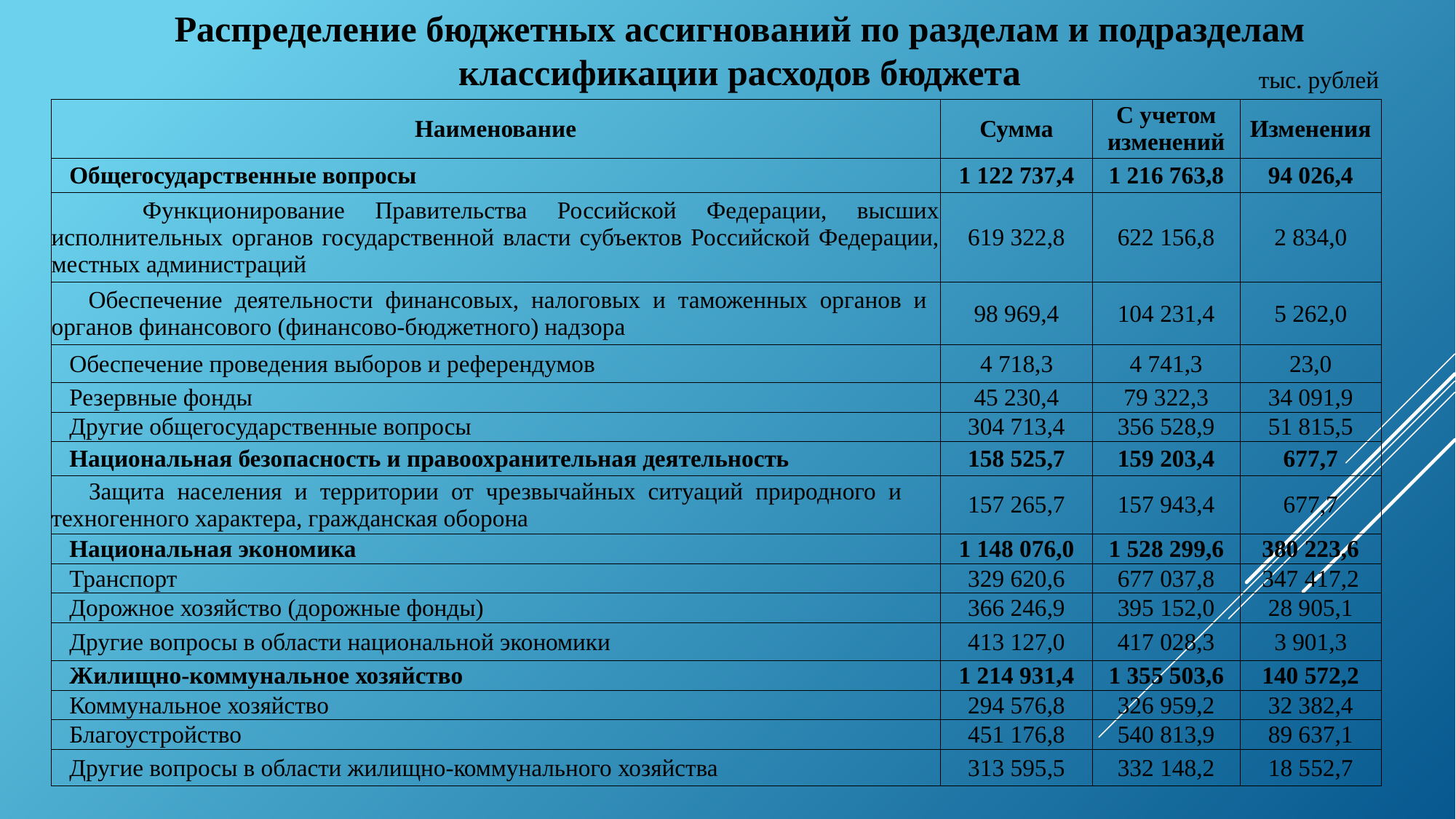

Распределение бюджетных ассигнований по разделам и подразделам классификации расходов бюджета
тыс. рублей
| Наименование | Сумма | С учетом изменений | Изменения |
| --- | --- | --- | --- |
| Общегосударственные вопросы | 1 122 737,4 | 1 216 763,8 | 94 026,4 |
| Функционирование Правительства Российской Федерации, высших исполнительных органов государственной власти субъектов Российской Федерации, местных администраций | 619 322,8 | 622 156,8 | 2 834,0 |
| Обеспечение деятельности финансовых, налоговых и таможенных органов и органов финансового (финансово-бюджетного) надзора | 98 969,4 | 104 231,4 | 5 262,0 |
| Обеспечение проведения выборов и референдумов | 4 718,3 | 4 741,3 | 23,0 |
| Резервные фонды | 45 230,4 | 79 322,3 | 34 091,9 |
| Другие общегосударственные вопросы | 304 713,4 | 356 528,9 | 51 815,5 |
| Национальная безопасность и правоохранительная деятельность | 158 525,7 | 159 203,4 | 677,7 |
| Защита населения и территории от чрезвычайных ситуаций природного и техногенного характера, гражданская оборона | 157 265,7 | 157 943,4 | 677,7 |
| Национальная экономика | 1 148 076,0 | 1 528 299,6 | 380 223,6 |
| Транспорт | 329 620,6 | 677 037,8 | 347 417,2 |
| Дорожное хозяйство (дорожные фонды) | 366 246,9 | 395 152,0 | 28 905,1 |
| Другие вопросы в области национальной экономики | 413 127,0 | 417 028,3 | 3 901,3 |
| Жилищно-коммунальное хозяйство | 1 214 931,4 | 1 355 503,6 | 140 572,2 |
| Коммунальное хозяйство | 294 576,8 | 326 959,2 | 32 382,4 |
| Благоустройство | 451 176,8 | 540 813,9 | 89 637,1 |
| Другие вопросы в области жилищно-коммунального хозяйства | 313 595,5 | 332 148,2 | 18 552,7 |